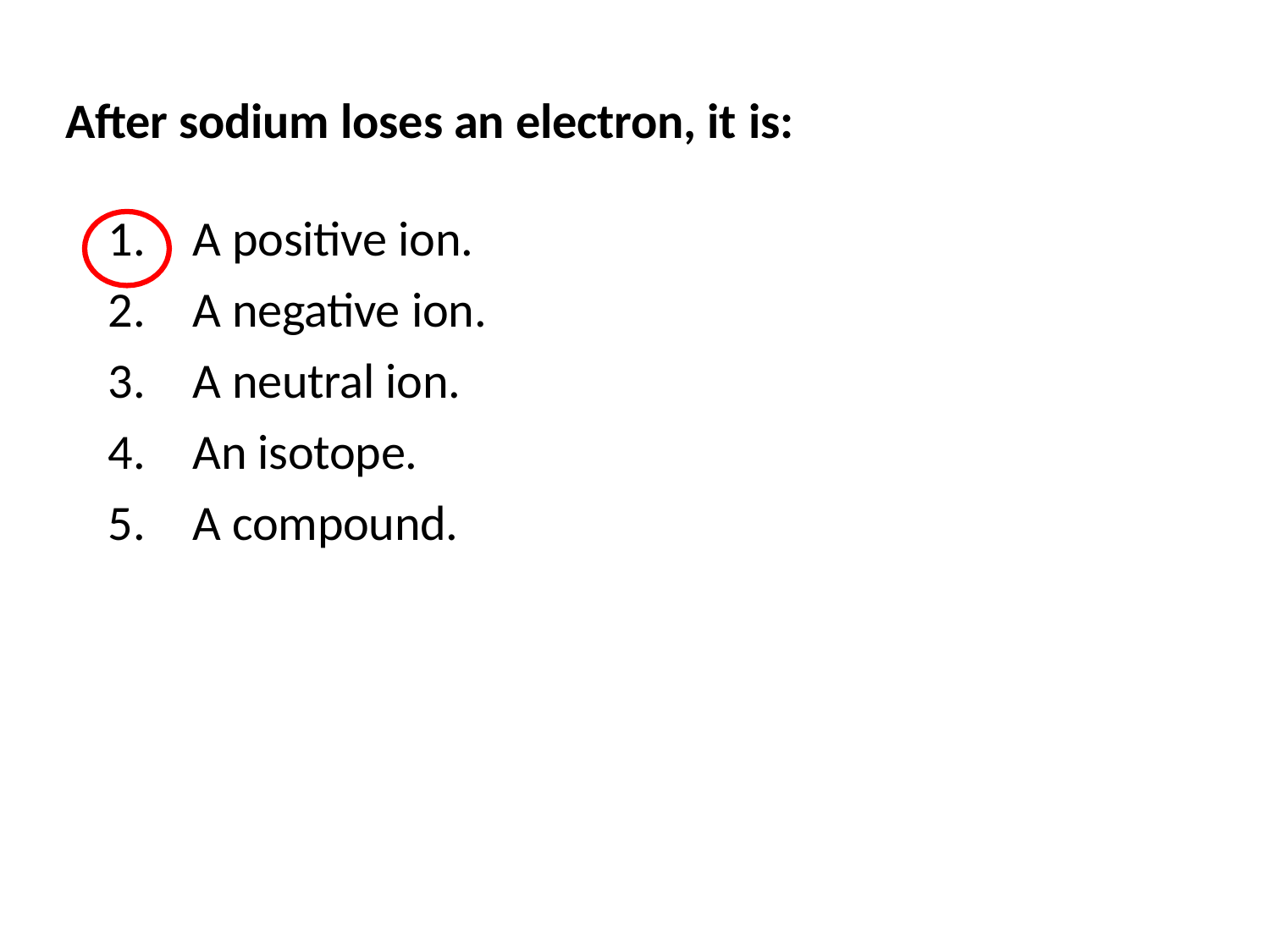

After sodium loses an electron, it is:

A positive ion.
A negative ion.
A neutral ion.
An isotope.
A compound.